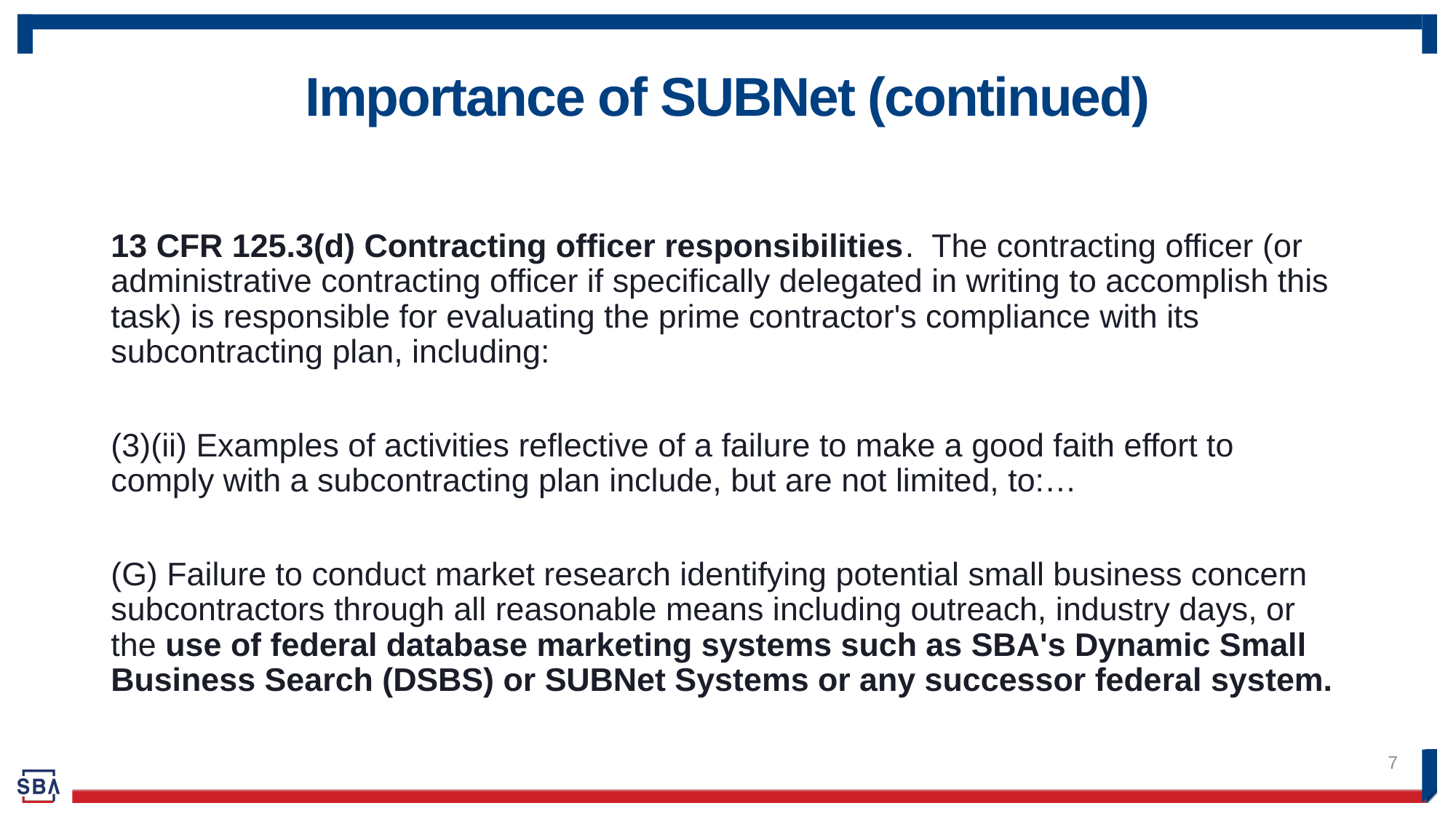

# Importance of SUBNet (continued)
13 CFR 125.3(d) Contracting officer responsibilities.  The contracting officer (or administrative contracting officer if specifically delegated in writing to accomplish this task) is responsible for evaluating the prime contractor's compliance with its subcontracting plan, including:

(3)(ii) Examples of activities reflective of a failure to make a good faith effort to comply with a subcontracting plan include, but are not limited, to:…

(G) Failure to conduct market research identifying potential small business concern subcontractors through all reasonable means including outreach, industry days, or the use of federal database marketing systems such as SBA's Dynamic Small Business Search (DSBS) or SUBNet Systems or any successor federal system.

7